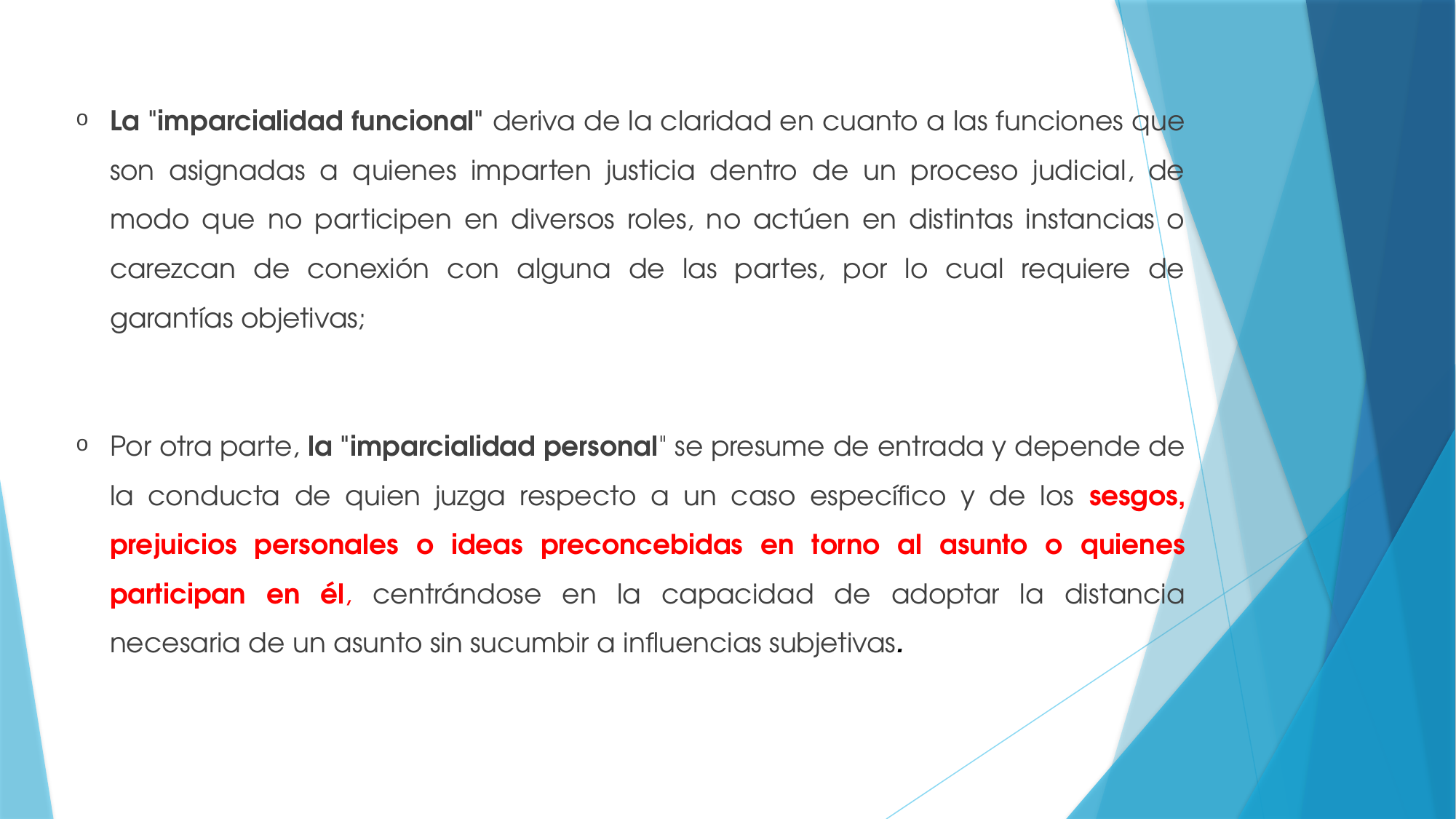

La "imparcialidad funcional" deriva de la claridad en cuanto a las funciones que son asignadas a quienes imparten justicia dentro de un proceso judicial, de modo que no participen en diversos roles, no actúen en distintas instancias o carezcan de conexión con alguna de las partes, por lo cual requiere de garantías objetivas;

Por otra parte, la "imparcialidad personal" se presume de entrada y depende de la conducta de quien juzga respecto a un caso específico y de los sesgos, prejuicios personales o ideas preconcebidas en torno al asunto o quienes participan en él, centrándose en la capacidad de adoptar la distancia necesaria de un asunto sin sucumbir a influencias subjetivas.